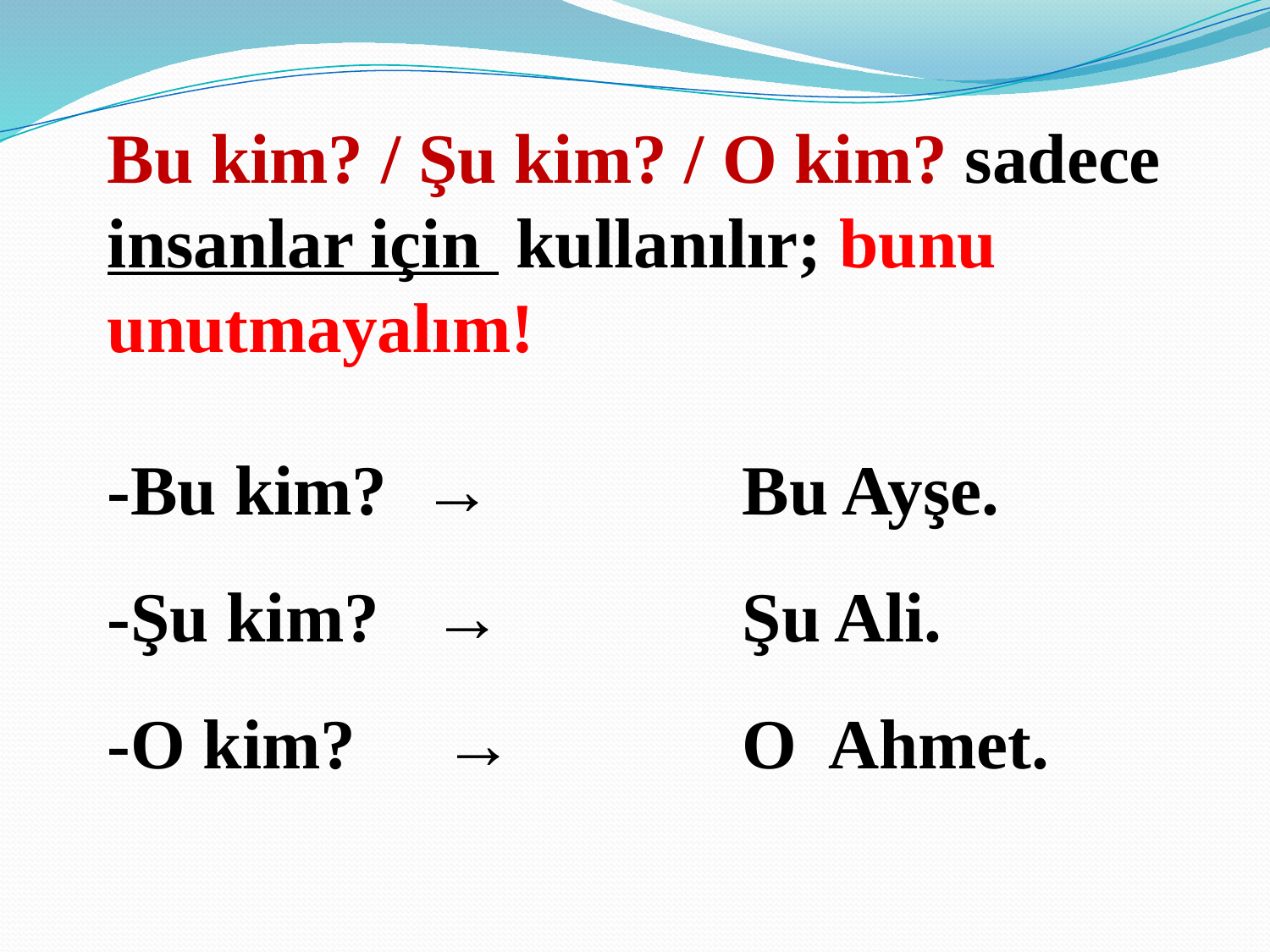

Bu kim? / Şu kim? / O kim? sadece insanlar için  kullanılır; bunu unutmayalım!
-Bu kim?  →		Bu Ayşe.
-Şu kim?   →   		Şu Ali.
-O kim?     →    		O  Ahmet.